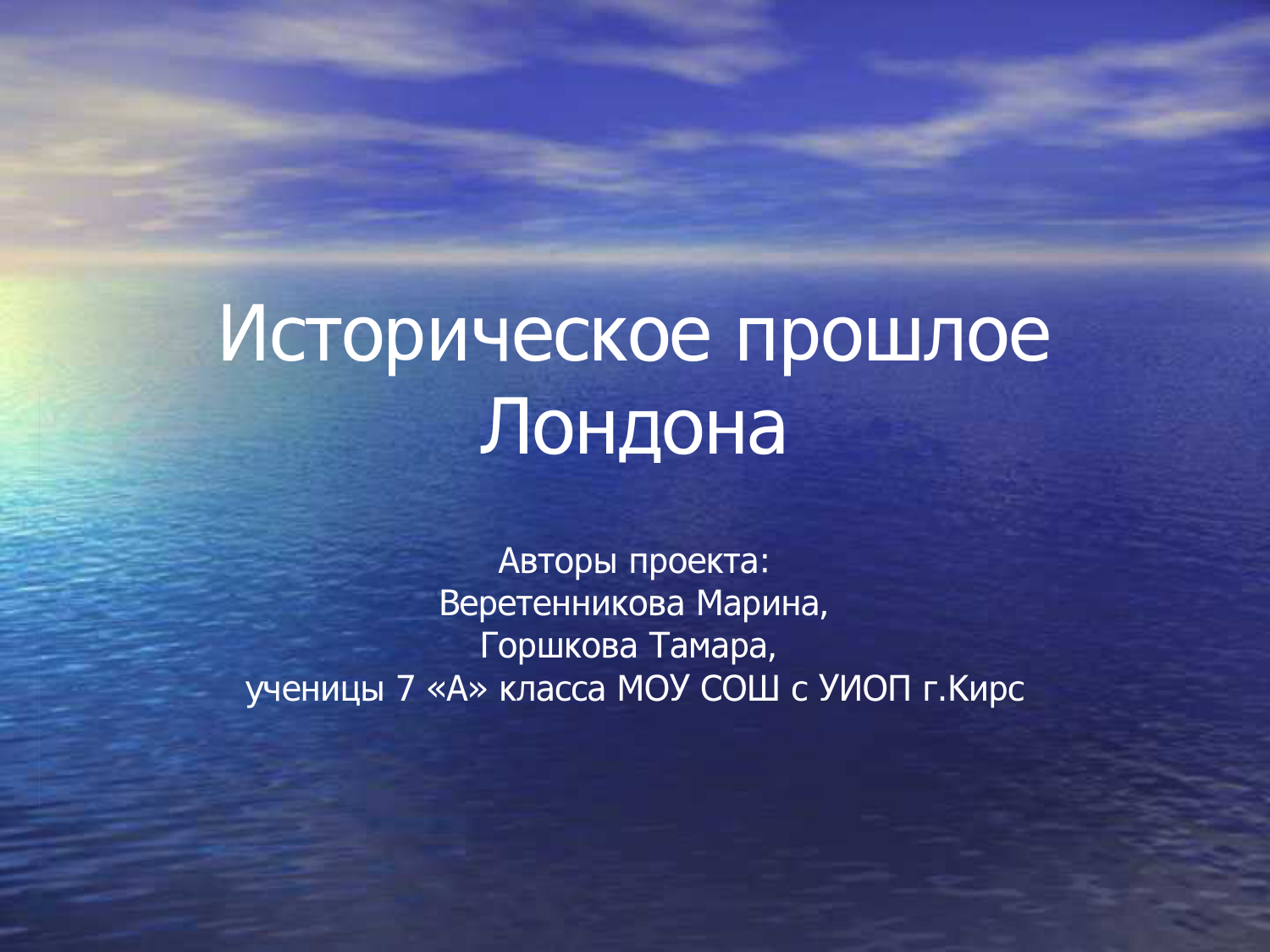

# Историческое прошлое Лондона
Авторы проекта:
Веретенникова Марина,
Горшкова Тамара,
ученицы 7 «А» класса МОУ СОШ с УИОП г.Кирс